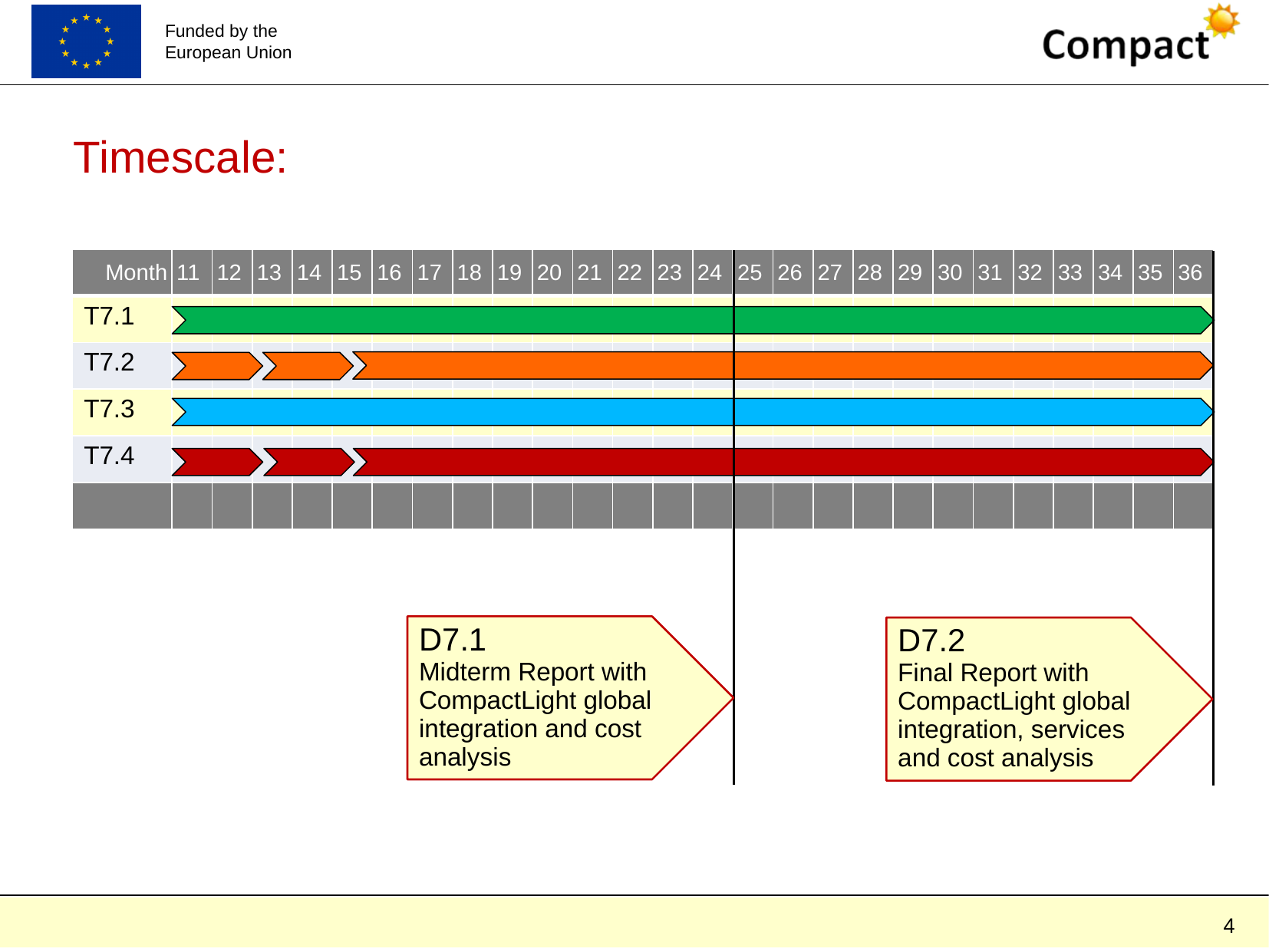

Timescale:

| Month | 11 | 12 | 13 | 14 | 15 | 16 | 17 | 18 | 19 | 20 | 21 | 22 | 23 | 24 | 25 | 26 | 27 | 28 | 29 | 30 | 31 | 32 | 33 | 34 | 35 | 36 |
| --- | --- | --- | --- | --- | --- | --- | --- | --- | --- | --- | --- | --- | --- | --- | --- | --- | --- | --- | --- | --- | --- | --- | --- | --- | --- | --- |
| T7.1 |  |  |  |  |  |  |  |  |  |  |  |  |  |  |  |  |  |  |  |  |  |  |  |  |  |  |
| T7.2 |  |  |  |  |  |  |  |  |  |  |  |  |  |  |  |  |  |  |  |  |  |  |  |  |  |  |
| T7.3 |  |  |  |  |  |  |  |  |  |  |  |  |  |  |  |  |  |  |  |  |  |  |  |  |  |  |
| T7.4 |  |  |  |  |  |  |  |  |  |  |  |  |  |  |  |  |  |  |  |  |  |  |  |  |  |  |
|  |  |  |  |  |  |  |  |  |  |  |  |  |  |  |  |  |  |  |  |  |  |  |  |  |  |  |

D7.1
Midterm Report with CompactLight global integration and cost analysis

D7.2
Final Report with CompactLight global integration, services and cost analysis

4